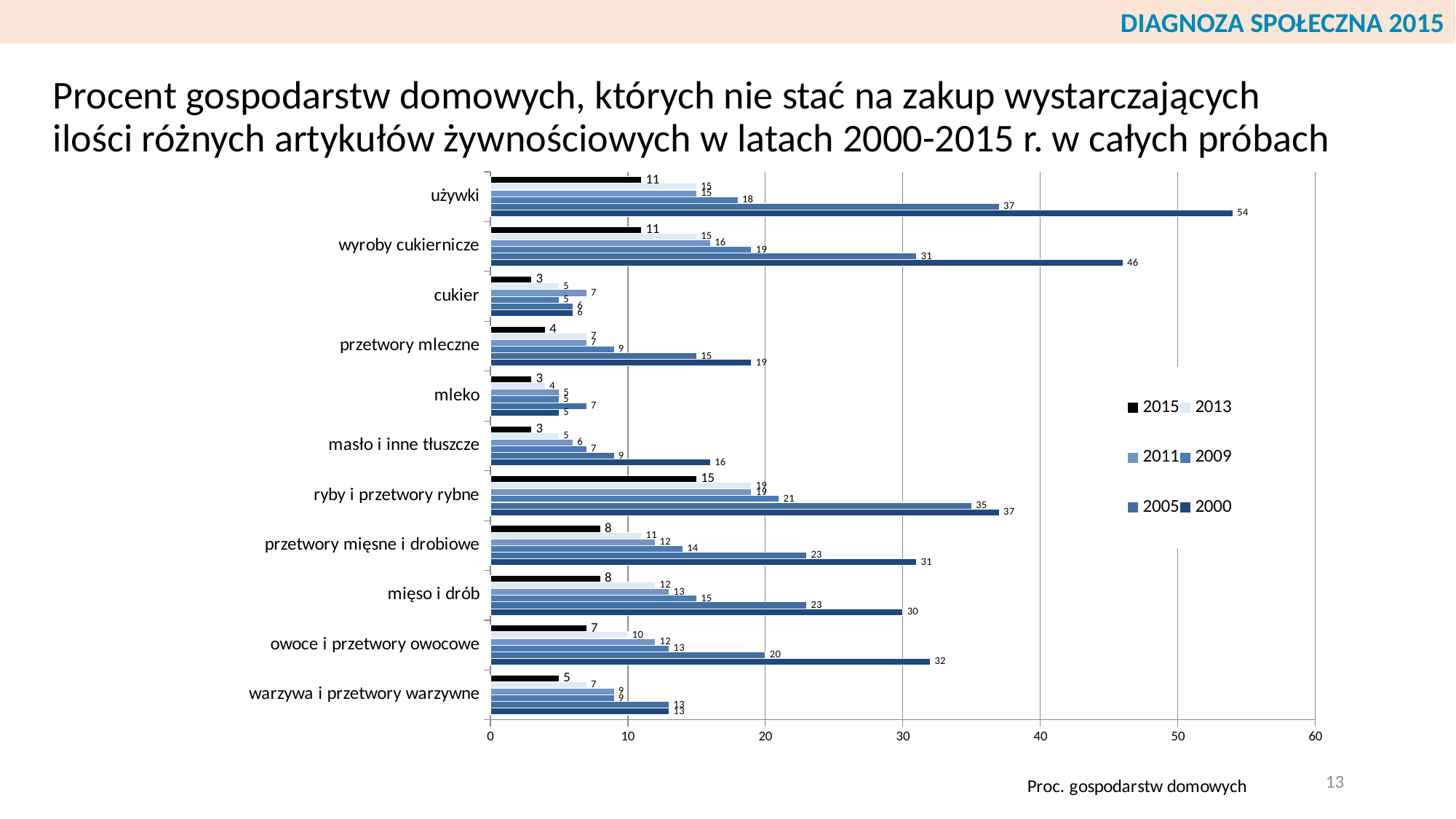

DIAGNOZA SPOŁECZNA 2015
# Procent gospodarstw domowych, których nie stać na zakup wystarczających ilości różnych artykułów żywnościowych w latach 2000-2015 r. w całych próbach

### Chart

| Category | 2000 | 2005 | 2009 | 2011 | 2013 | 2015 |
|---|---|---|---|---|---|---|
| warzywa i przetwory warzywne | 13.0 | 13.0 | 9.0 | 9.0 | 7.0 | 5.0 |
| owoce i przetwory owocowe | 32.0 | 20.0 | 13.0 | 12.0 | 10.0 | 7.0 |
| mięso i drób | 30.0 | 23.0 | 15.0 | 13.0 | 12.0 | 8.0 |
| przetwory mięsne i drobiowe | 31.0 | 23.0 | 14.0 | 12.0 | 11.0 | 8.0 |
| ryby i przetwory rybne | 37.0 | 35.0 | 21.0 | 19.0 | 19.0 | 15.0 |
| masło i inne tłuszcze | 16.0 | 9.0 | 7.0 | 6.0 | 5.0 | 3.0 |
| mleko | 5.0 | 7.0 | 5.0 | 5.0 | 4.0 | 3.0 |
| przetwory mleczne | 19.0 | 15.0 | 9.0 | 7.0 | 7.0 | 4.0 |
| cukier | 6.0 | 6.0 | 5.0 | 7.0 | 5.0 | 3.0 |
| wyroby cukiernicze | 46.0 | 31.0 | 19.0 | 16.0 | 15.0 | 11.0 |
| używki | 54.0 | 37.0 | 18.0 | 15.0 | 15.0 | 11.0 |
13